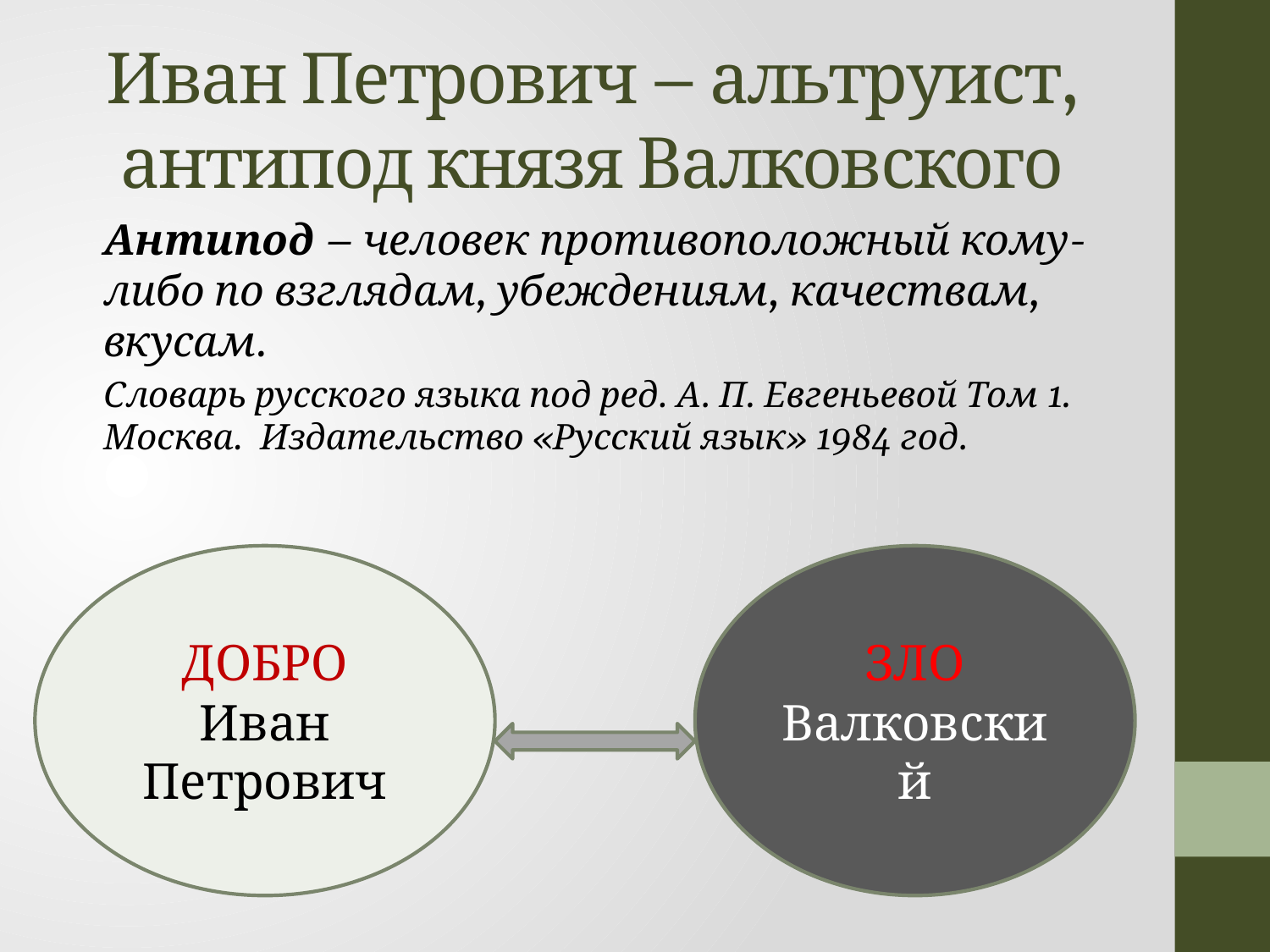

# Иван Петрович – альтруист, антипод князя Валковского
Антипод – человек противоположный кому-либо по взглядам, убеждениям, качествам, вкусам.
Словарь русского языка под ред. А. П. Евгеньевой Том 1.  Москва.  Издательство «Русский язык» 1984 год.

ДОБРО
Иван Петрович
ЗЛО
Валковский